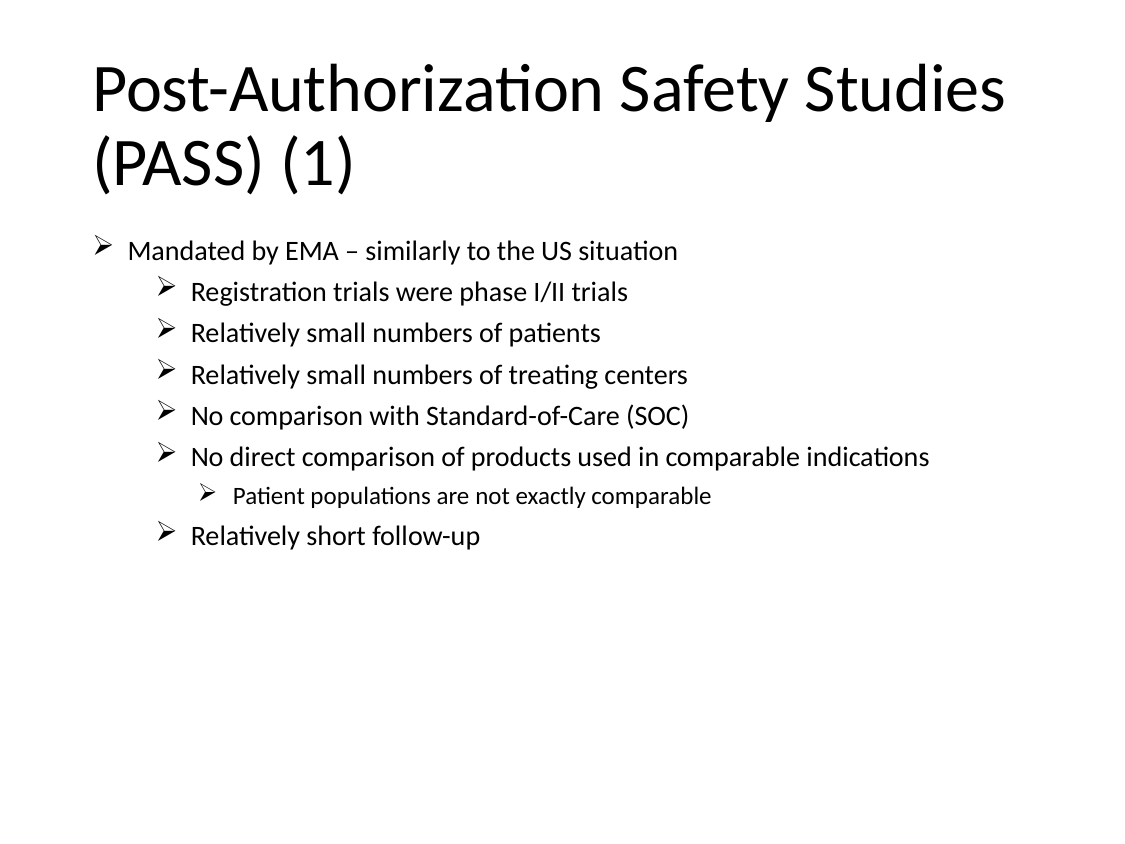

# Post-Authorization Safety Studies (PASS) (1)
Mandated by EMA – similarly to the US situation
Registration trials were phase I/II trials
Relatively small numbers of patients
Relatively small numbers of treating centers
No comparison with Standard-of-Care (SOC)
No direct comparison of products used in comparable indications
Patient populations are not exactly comparable
Relatively short follow-up